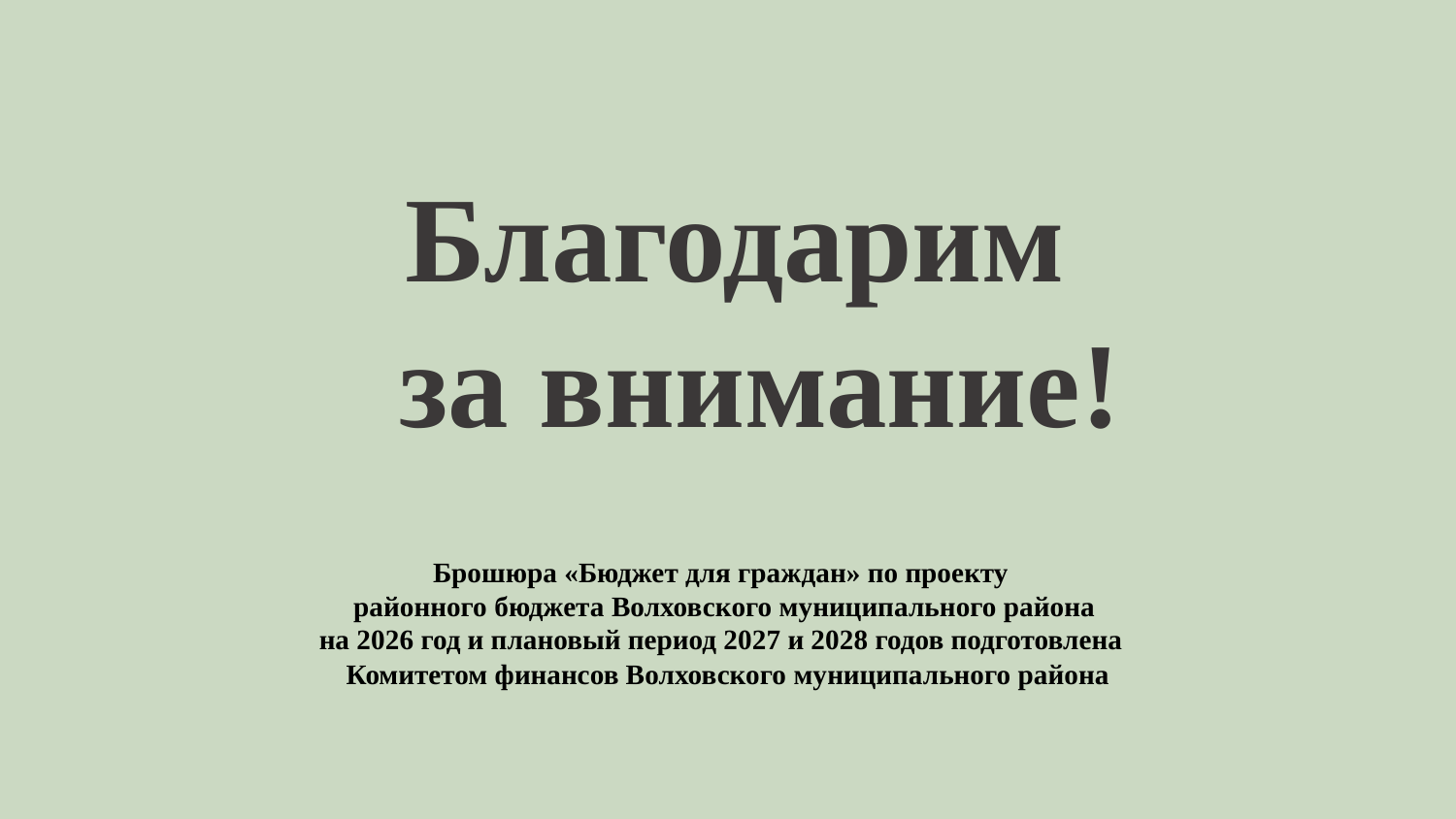

# Благодарим за внимание!
Брошюра «Бюджет для граждан» по проекту
районного бюджета Волховского муниципального района
на 2026 год и плановый период 2027 и 2028 годов подготовлена
Комитетом финансов Волховского муниципального района